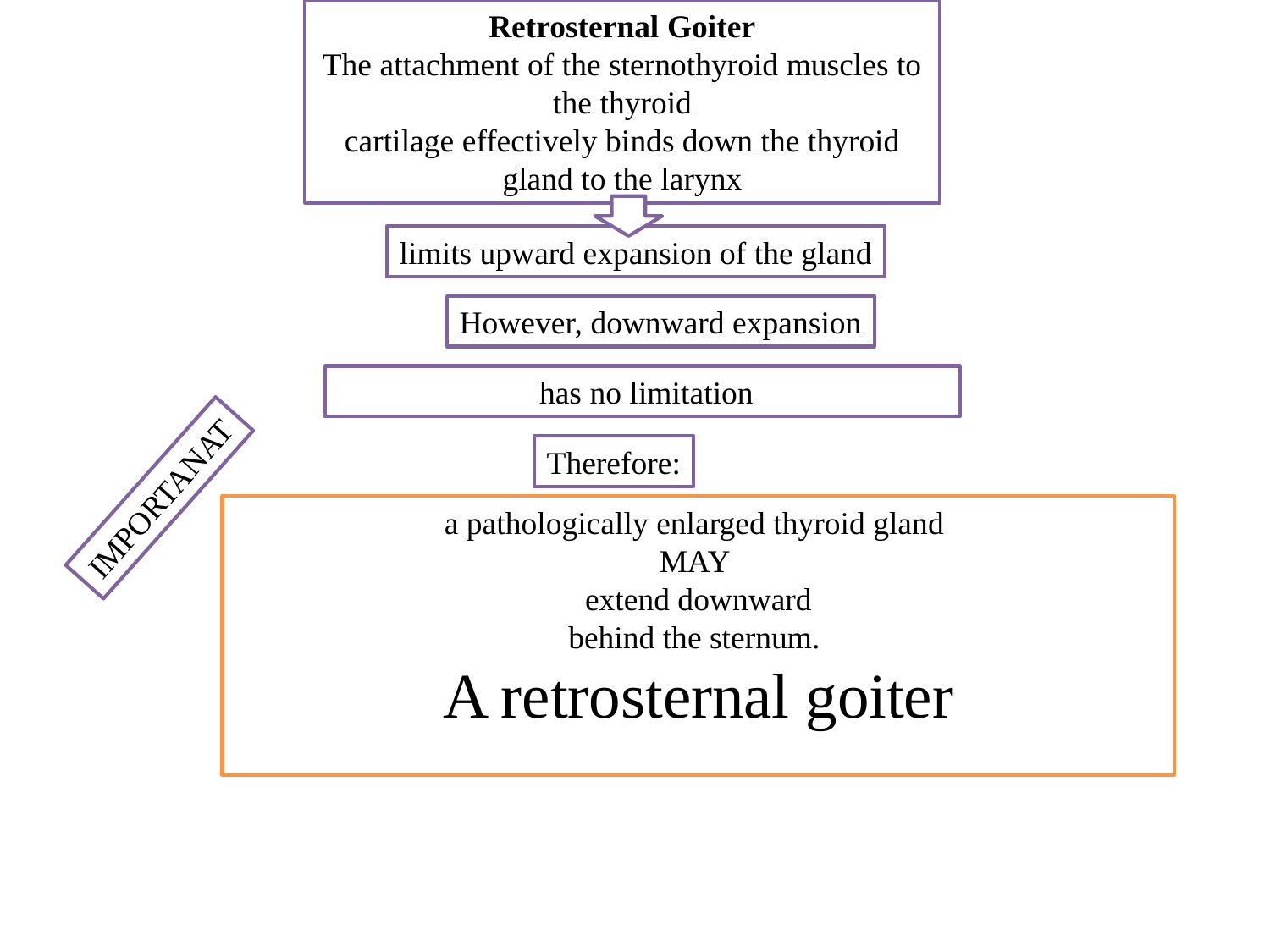

Retrosternal Goiter
The attachment of the sternothyroid muscles to the thyroid
cartilage effectively binds down the thyroid gland to the larynx

limits upward expansion of the gland
However, downward expansion
 has no limitation
Therefore:
IMPORTANAT
a pathologically enlarged thyroid gland
MAY
extend downward
behind the sternum.
A retrosternal goiter